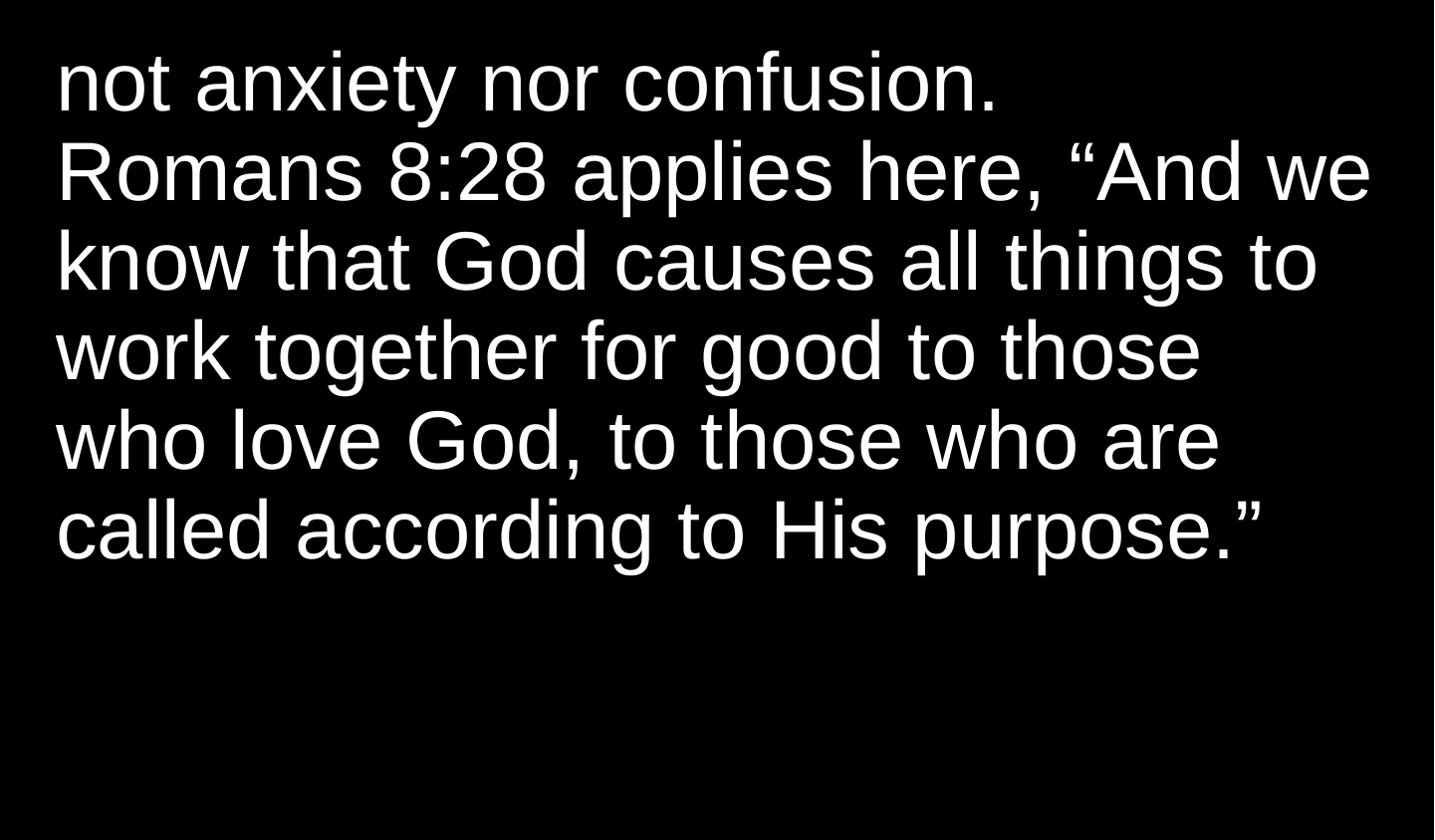

not anxiety nor confusion.   Romans 8:28 applies here, “And we know that God causes all things to work together for good to those who love God, to those who are called according to His purpose.”